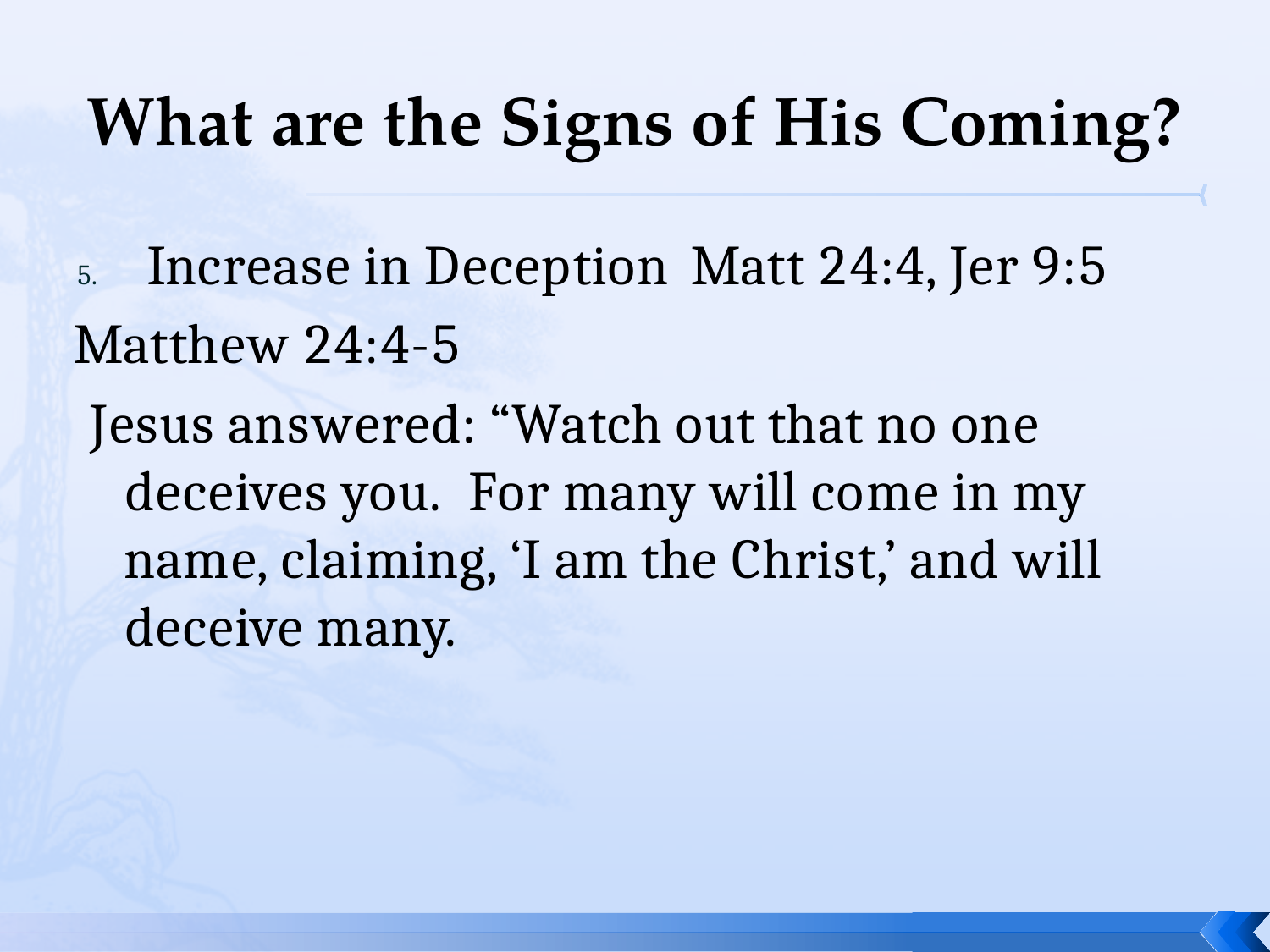

# What are the Signs of His Coming?
Increase in Deception  Matt 24:4, Jer 9:5
Matthew 24:4-5
  Jesus answered: “Watch out that no one deceives you.   For many will come in my name, claiming, ‘I am the Christ,’ and will deceive many.